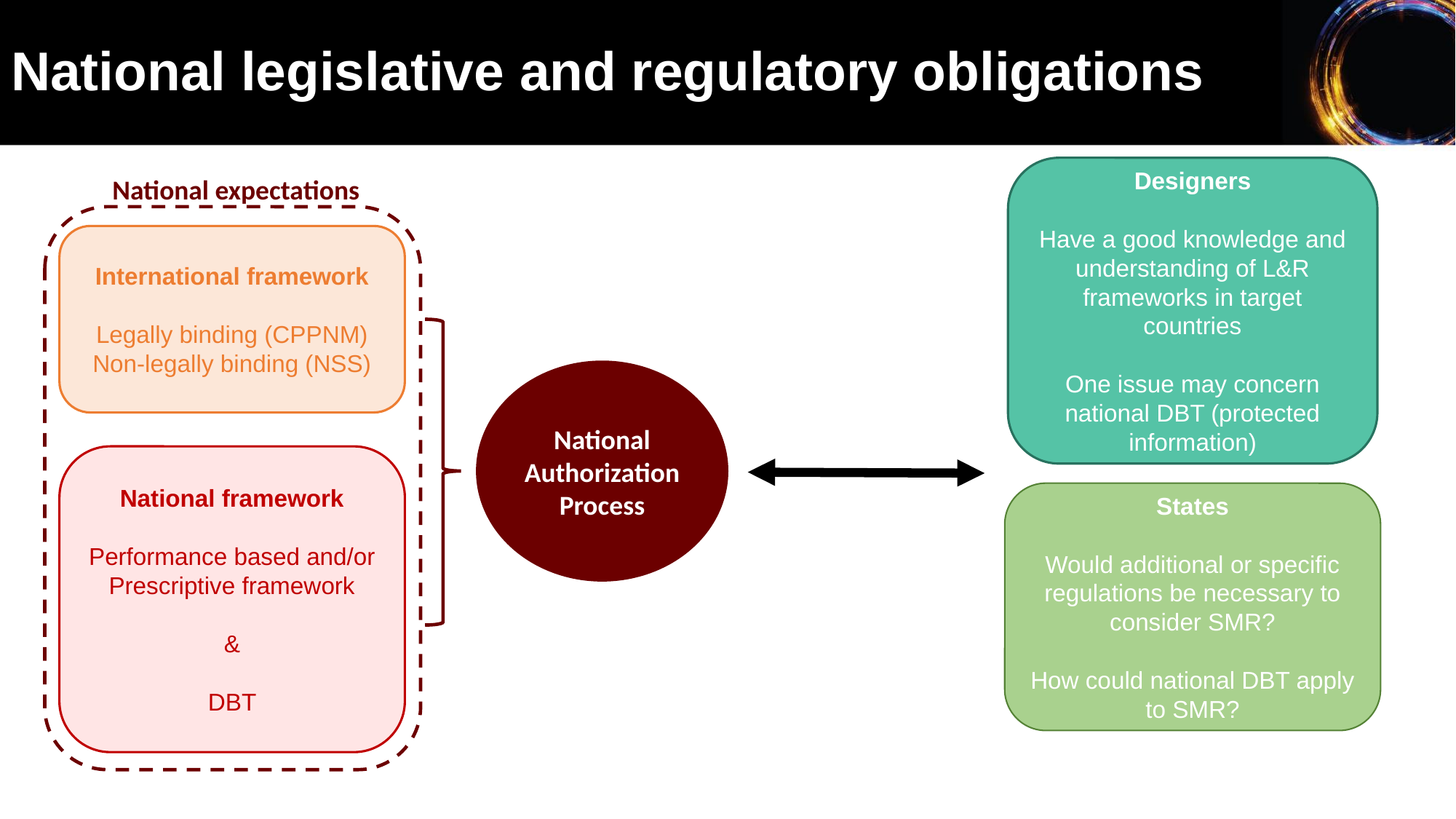

National legislative and regulatory obligations
Designers

Have a good knowledge and understanding of L&R frameworks in target countries

One issue may concern national DBT (protected information)
National expectations

International framework

Legally binding (CPPNM)
Non-legally binding (NSS)

National Authorization Process
National framework

Performance based and/or
Prescriptive framework

&

DBT
States

Would additional or specific regulations be necessary to consider SMR?

How could national DBT apply to SMR?